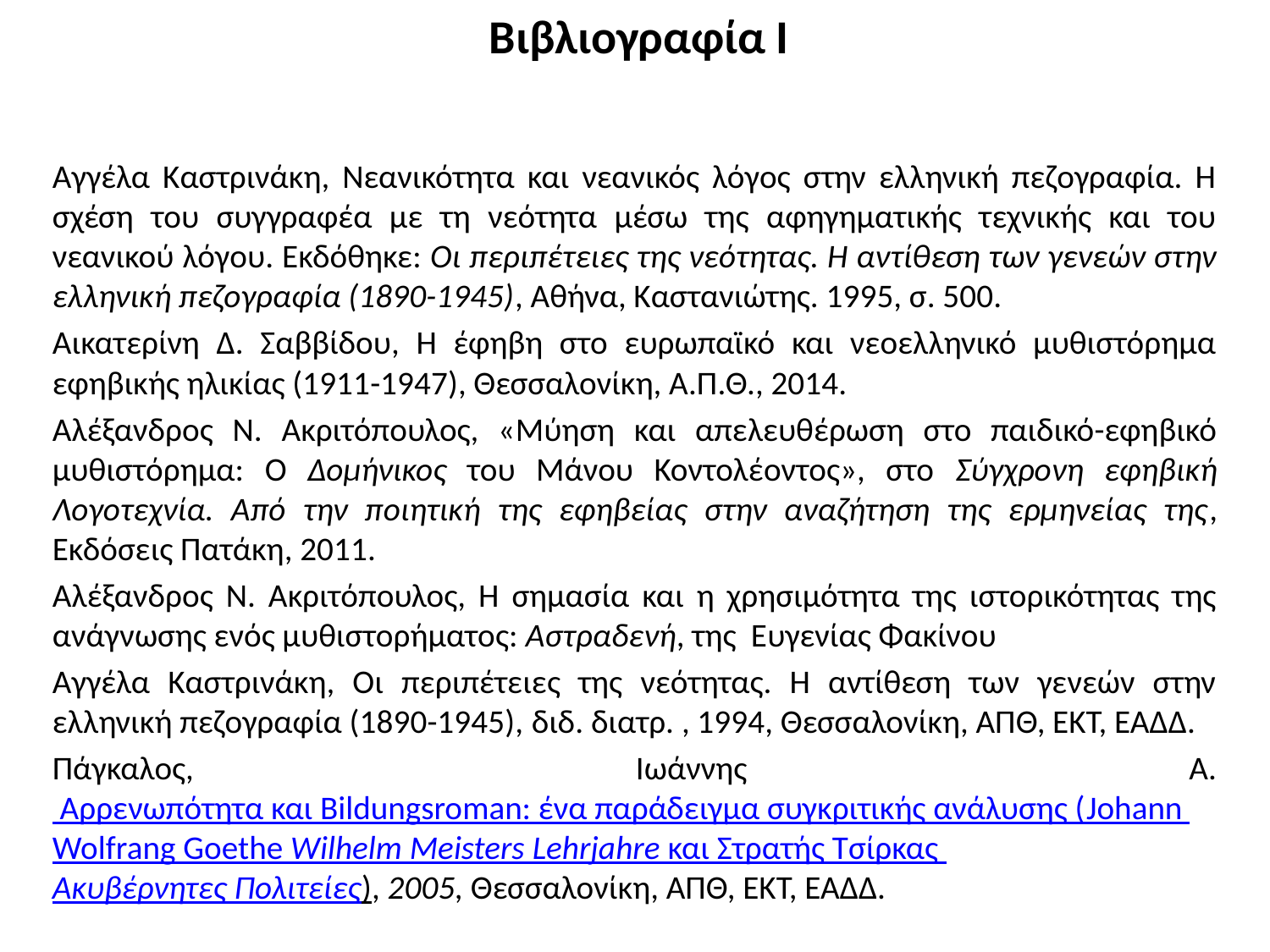

# Βιβλιογραφία Ι
Αγγέλα Καστρινάκη, Νεανικότητα και νεανικός λόγος στην ελληνική πεζογραφία. Η σχέση του συγγραφέα με τη νεότητα μέσω της αφηγηματικής τεχνικής και του νεανικού λόγου. Εκδόθηκε: Οι περιπέτειες της νεότητας. Η αντίθεση των γενεών στην ελληνική πεζογραφία (1890-1945), Αθήνα, Καστανιώτης. 1995, σ. 500.
Αικατερίνη Δ. Σαββίδου, Η έφηβη στο ευρωπαϊκό και νεοελληνικό μυθιστόρημα εφηβικής ηλικίας (1911-1947), Θεσσαλονίκη, Α.Π.Θ., 2014.
Αλέξανδρος Ν. Ακριτόπουλος, «Mύηση και απελευθέρωση στο παιδικό-εφηβικό μυθιστόρημα: O Δομήνικος του Μάνου Κοντολέοντος», στο Σύγχρονη εφηβική Λογοτεχνία. Από την ποιητική της εφηβείας στην αναζήτηση της ερμηνείας της, Εκδόσεις Πατάκη, 2011.
Αλέξανδρος Ν. Ακριτόπουλος, Η σημασία και η χρησιμότητα της ιστορικότητας της ανάγνωσης ενός μυθιστορήματος: Αστραδενή, της  Ευγενίας Φακίνου
Αγγέλα Καστρινάκη, Οι περιπέτειες της νεότητας. Η αντίθεση των γενεών στην ελληνική πεζογραφία (1890-1945), διδ. διατρ. , 1994, Θεσσαλονίκη, ΑΠΘ, ΕΚΤ, ΕΑΔΔ.
Πάγκαλος, Ιωάννης Α. Αρρενωπότητα και Bildungsroman: ένα παράδειγμα συγκριτικής ανάλυσης (Johann Wolfrang Goethe Wilhelm Meisters Lehrjahre και Στρατής Τσίρκας Ακυβέρνητες Πολιτείες), 2005, Θεσσαλονίκη, ΑΠΘ, ΕΚΤ, ΕΑΔΔ.